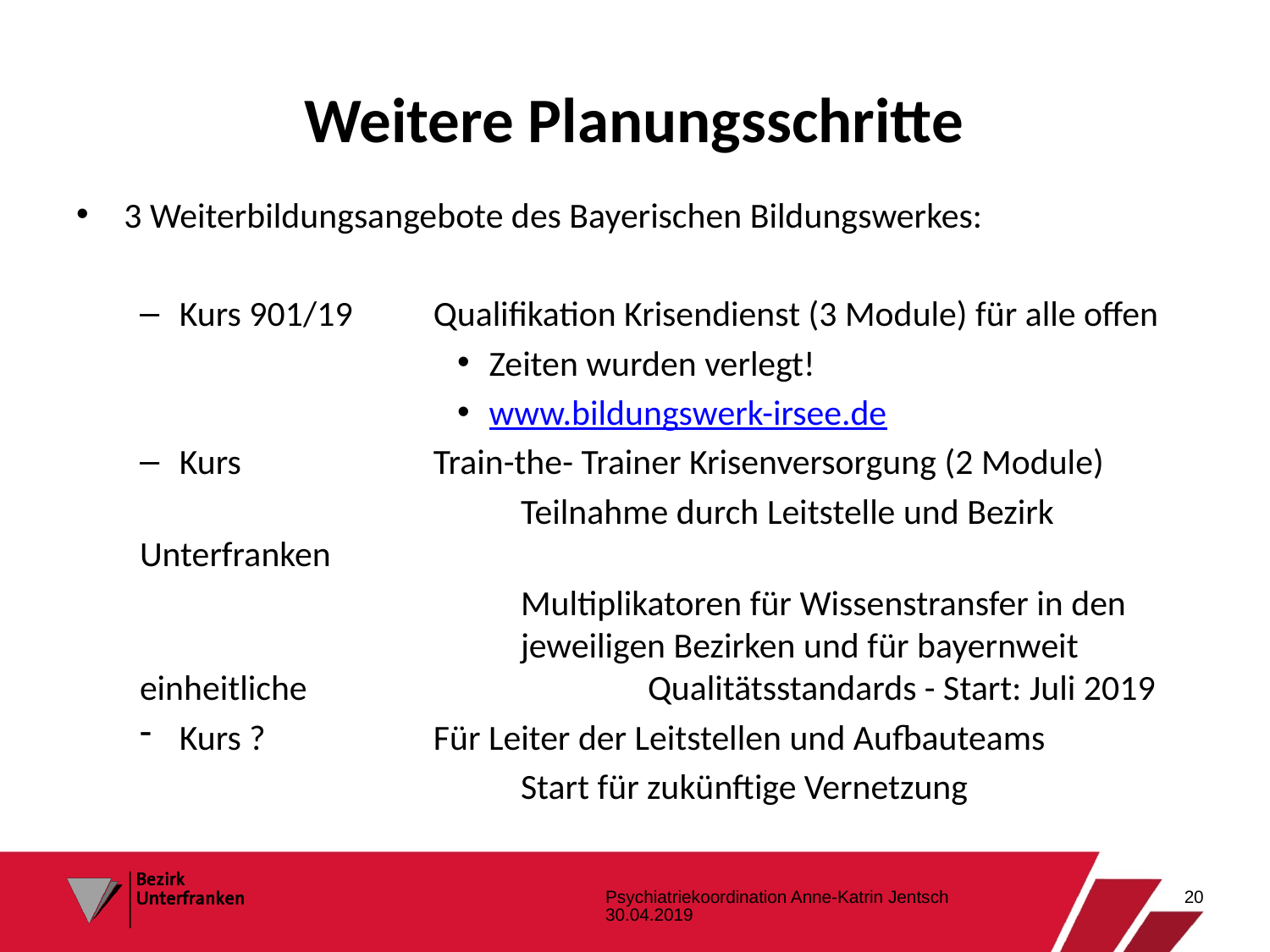

# Weitere Planungsschritte
3 Weiterbildungsangebote des Bayerischen Bildungswerkes:

Kurs 901/19 	Qualifikation Krisendienst (3 Module) für alle offen
Zeiten wurden verlegt!
www.bildungswerk-irsee.de
Kurs 		Train-the- Trainer Krisenversorgung (2 Module)
			Teilnahme durch Leitstelle und Bezirk Unterfranken
			Multiplikatoren für Wissenstransfer in den 				jeweiligen Bezirken und für bayernweit einheitliche 			Qualitätsstandards - Start: Juli 2019
Kurs ?		Für Leiter der Leitstellen und Aufbauteams
			Start für zukünftige Vernetzung
Psychiatriekoordination Anne-Katrin Jentsch                  30.04.2019
20